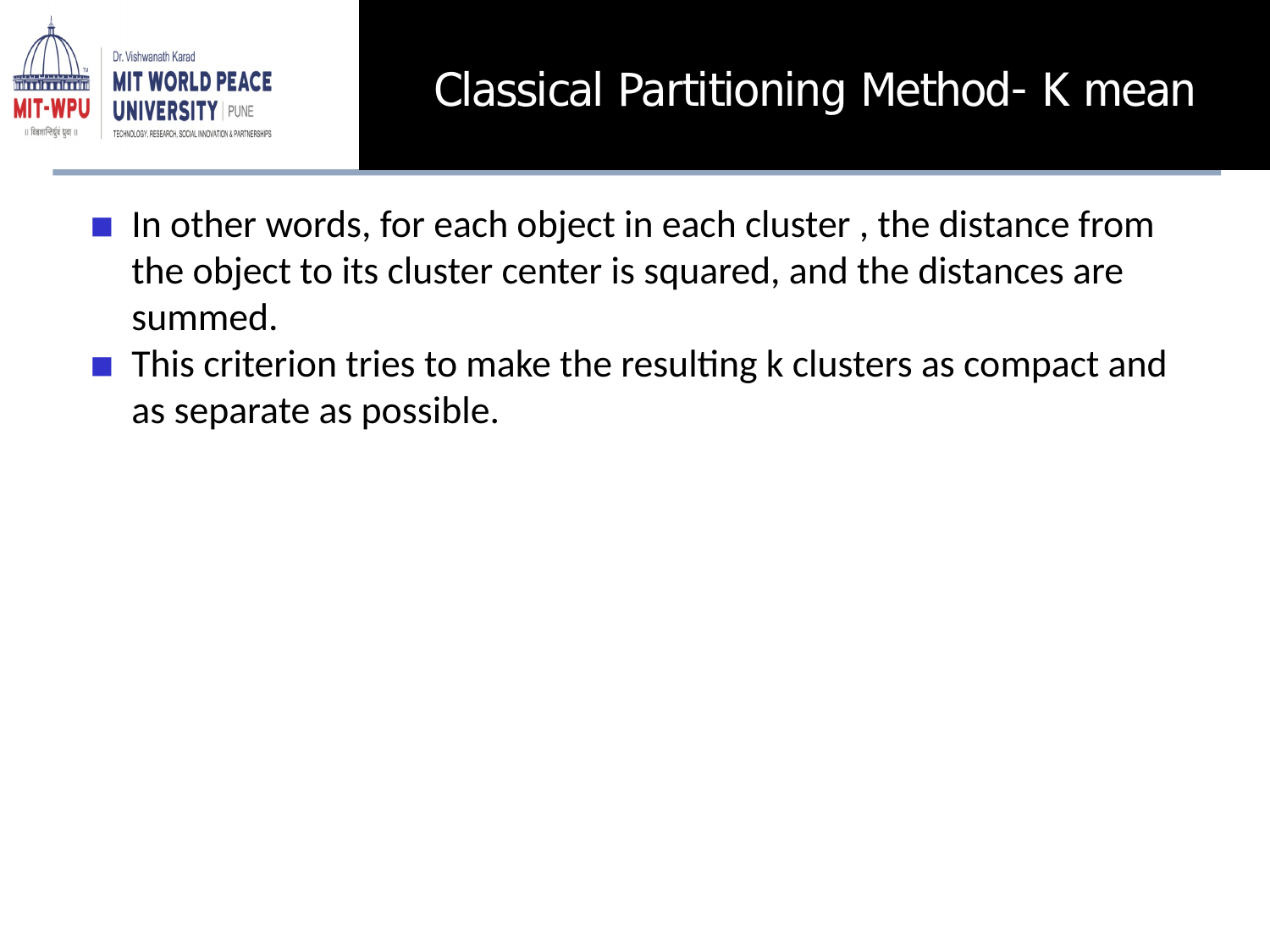

Classical Partitioning Method- K mean
In other words, for each object in each cluster , the distance from the object to its cluster center is squared, and the distances are summed.
This criterion tries to make the resulting k clusters as compact and as separate as possible.